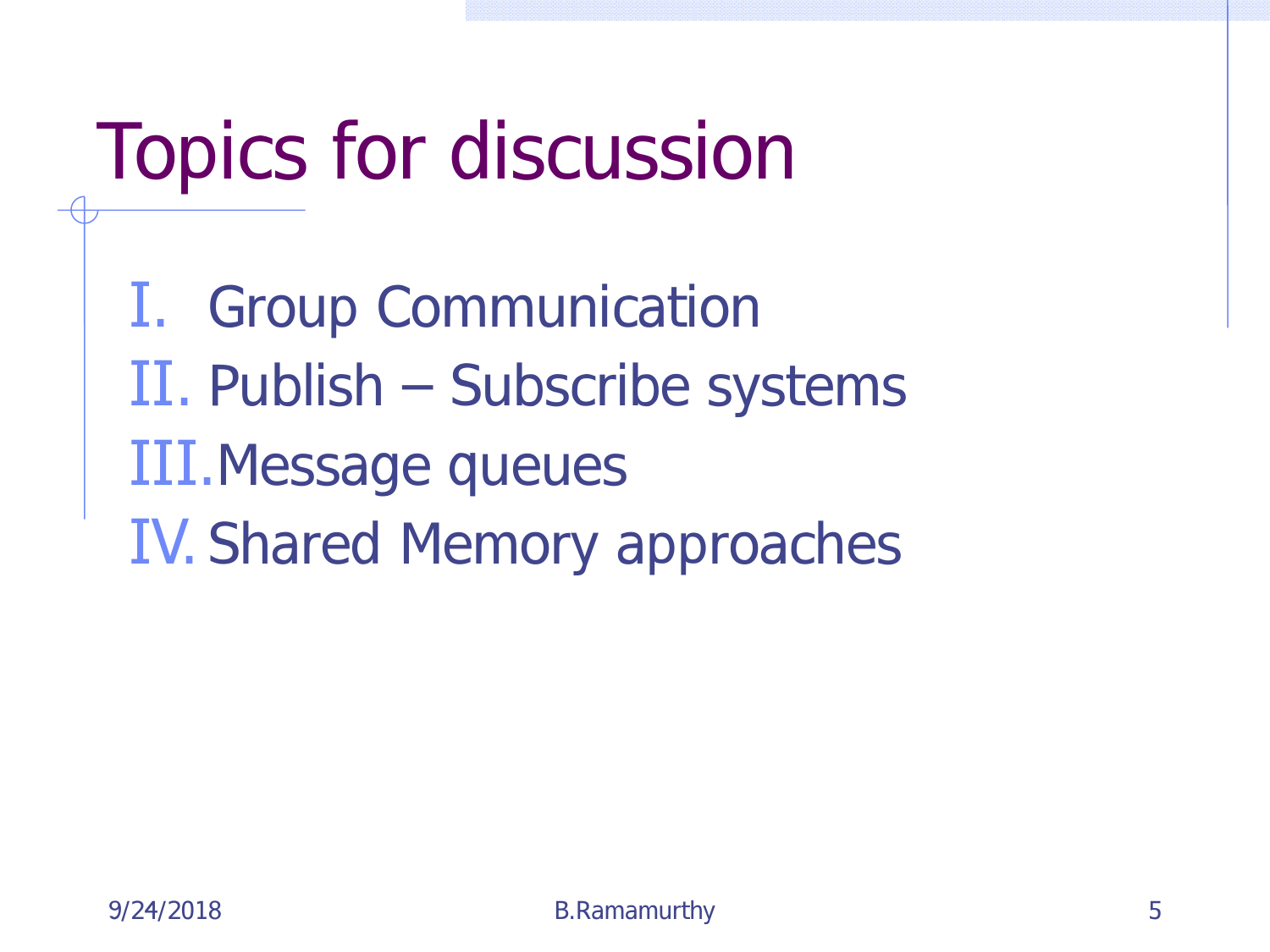

# Topics for discussion
Group Communication
Publish – Subscribe systems
Message queues
Shared Memory approaches

9/24/2018
B.Ramamurthy
5